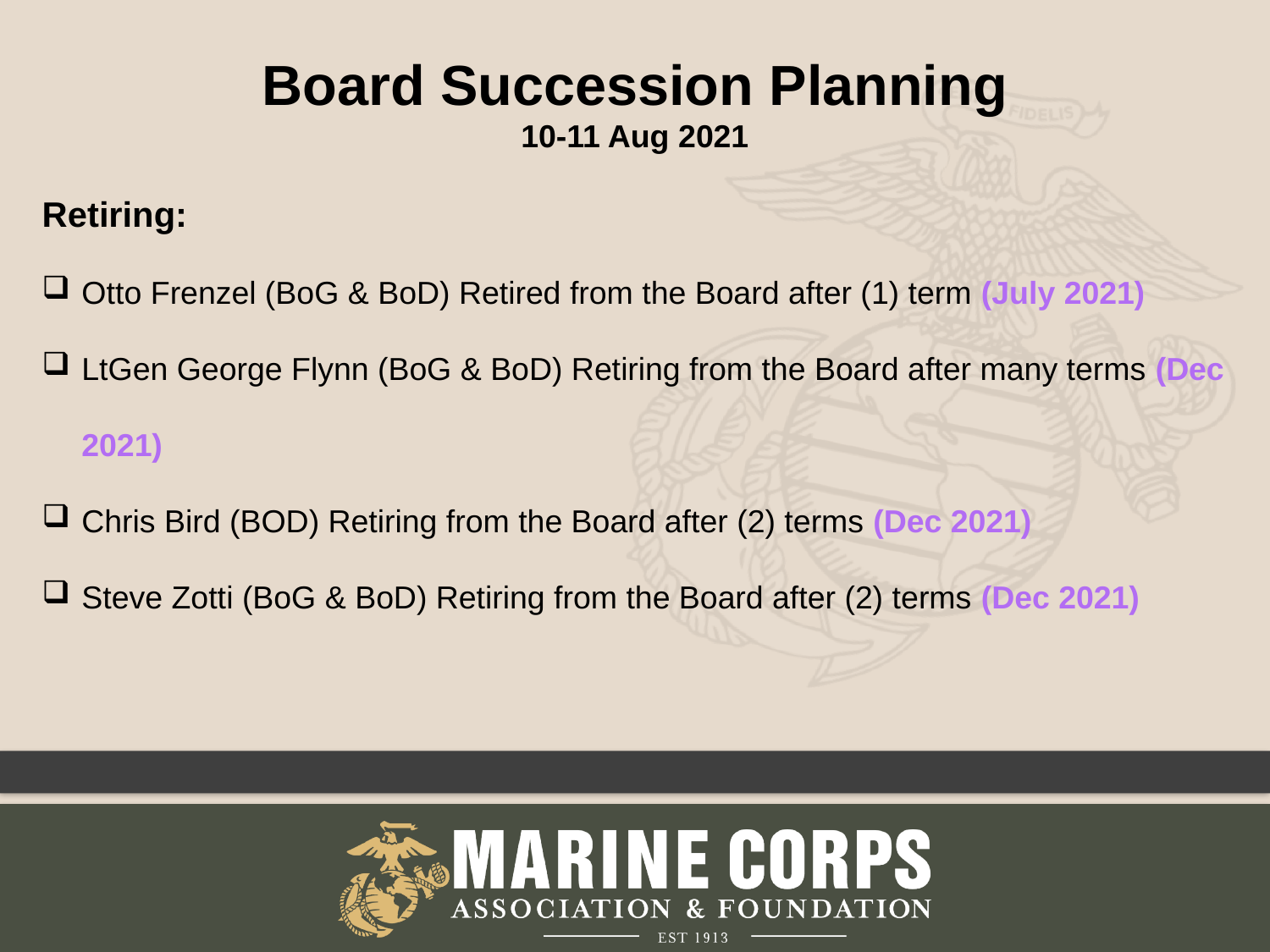

Board Succession Planning
10-11 Aug 2021

Retiring:
Otto Frenzel (BoG & BoD) Retired from the Board after (1) term (July 2021)
LtGen George Flynn (BoG & BoD) Retiring from the Board after many terms (Dec 2021)
Chris Bird (BOD) Retiring from the Board after (2) terms (Dec 2021)
Steve Zotti (BoG & BoD) Retiring from the Board after (2) terms (Dec 2021)

5